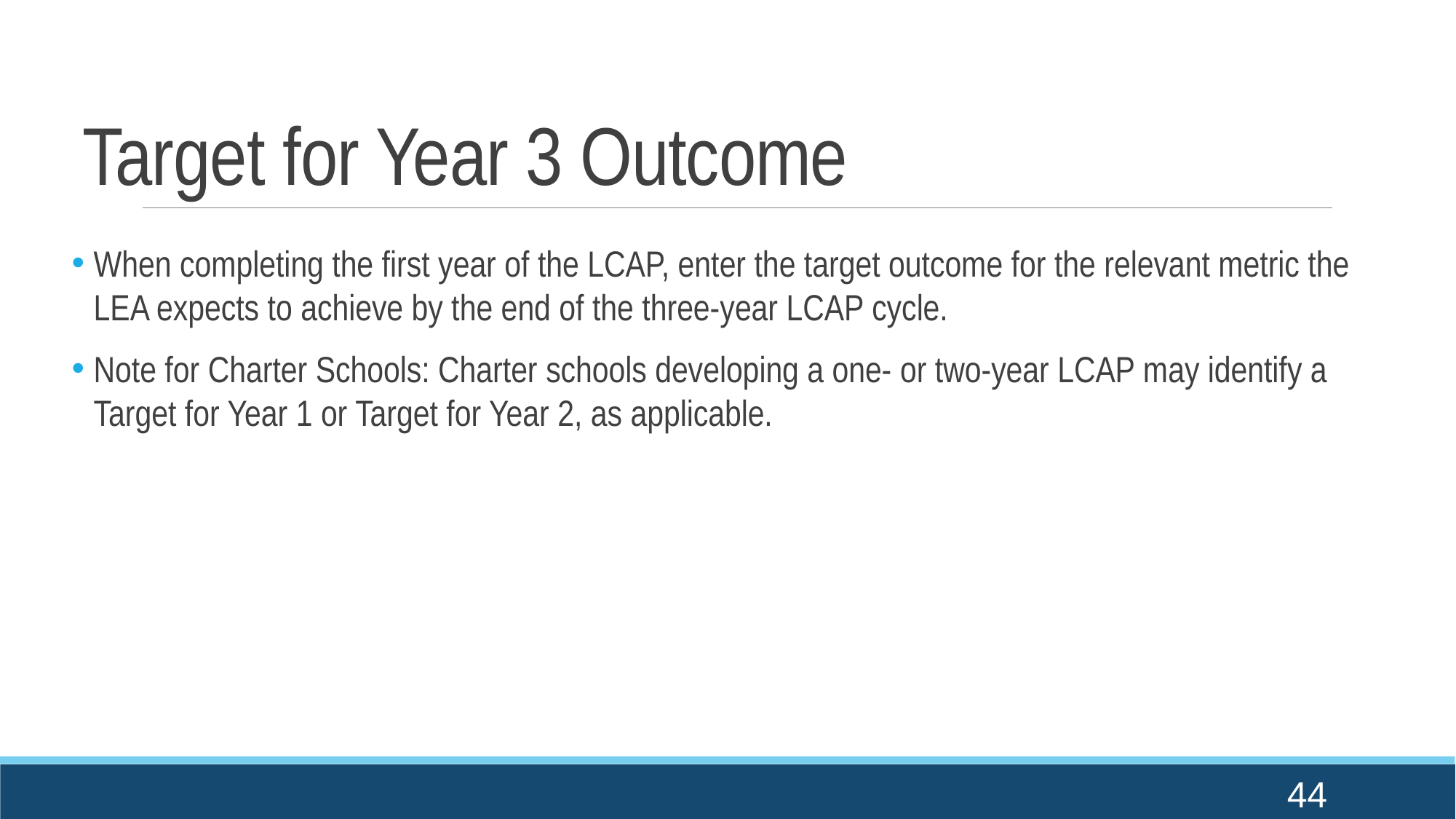

# Target for Year 3 Outcome
When completing the first year of the LCAP, enter the target outcome for the relevant metric the LEA expects to achieve by the end of the three-year LCAP cycle.
Note for Charter Schools: Charter schools developing a one- or two-year LCAP may identify a Target for Year 1 or Target for Year 2, as applicable.
44